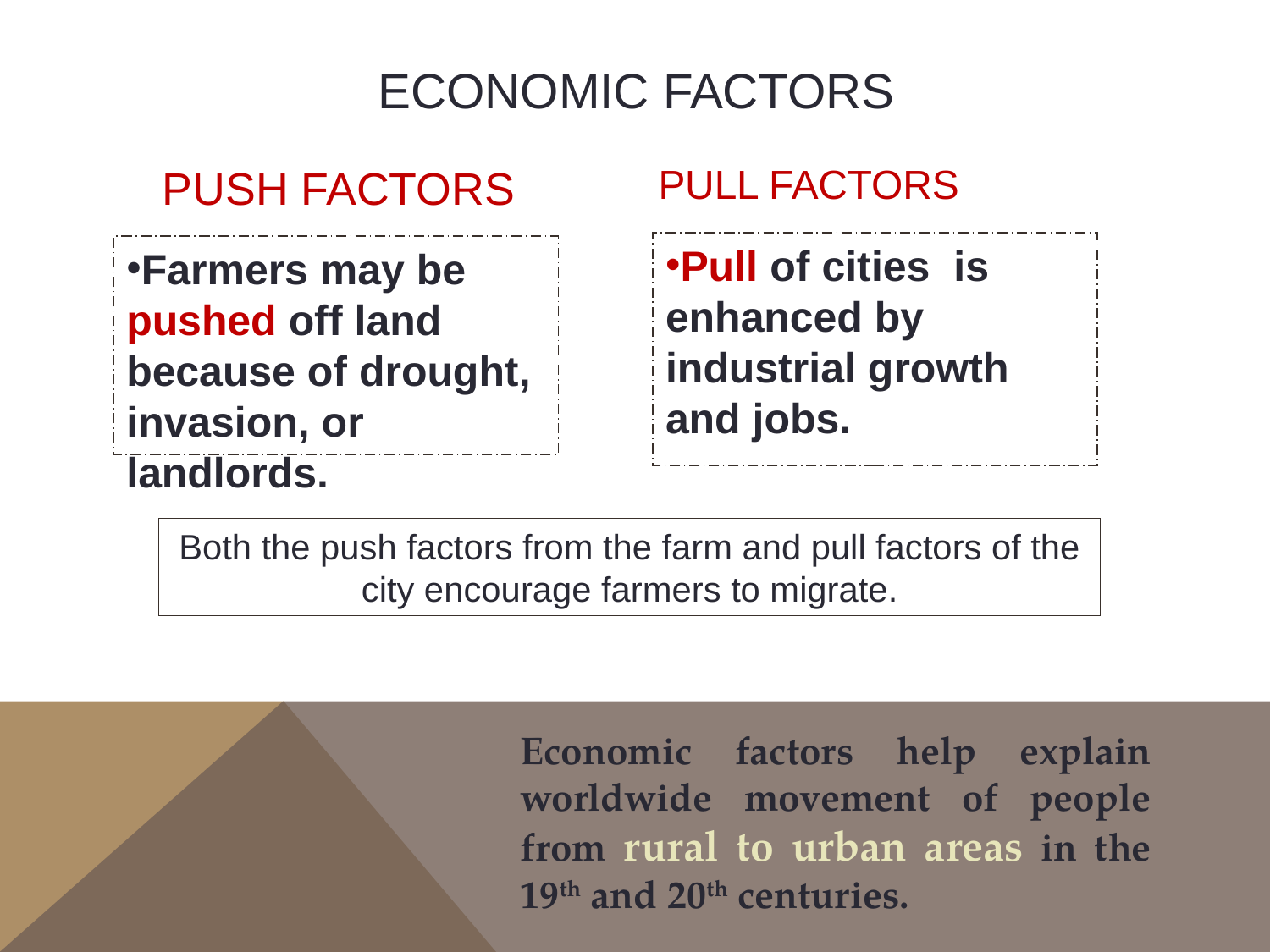

# Economic factors

Push factors

Pull factors

Pull of cities  is enhanced by industrial growth and jobs.
Farmers may be pushed off land because of drought, invasion, or landlords.
Both the push factors from the farm and pull factors of the city encourage farmers to migrate.
Economic factors help explain worldwide movement of people from rural to urban areas in the 19th and 20th centuries.